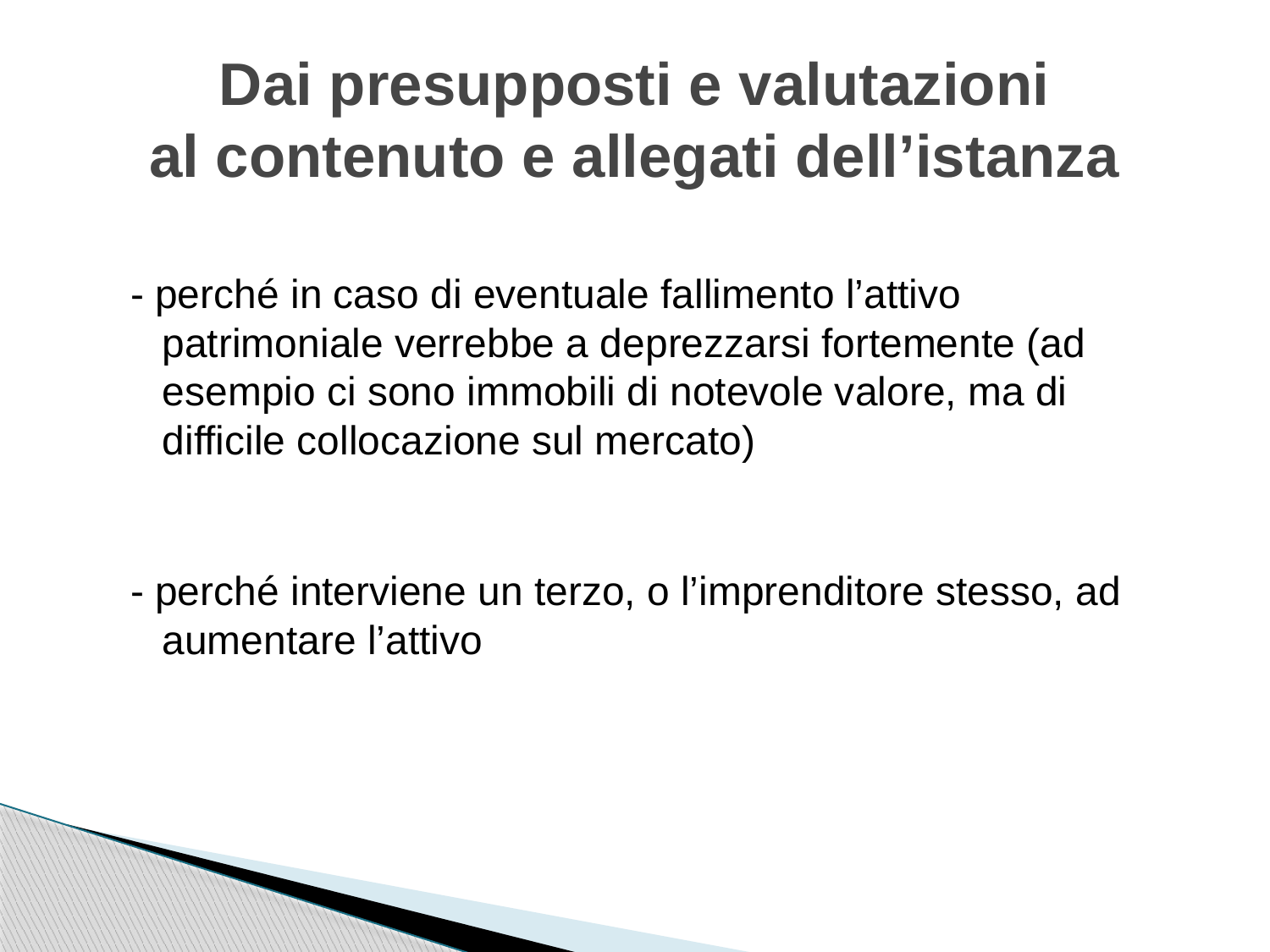

# Dai presupposti e valutazioni al contenuto e allegati dell’istanza

- perché in caso di eventuale fallimento l’attivo patrimoniale verrebbe a deprezzarsi fortemente (ad esempio ci sono immobili di notevole valore, ma di difficile collocazione sul mercato)

- perché interviene un terzo, o l’imprenditore stesso, ad aumentare l’attivo